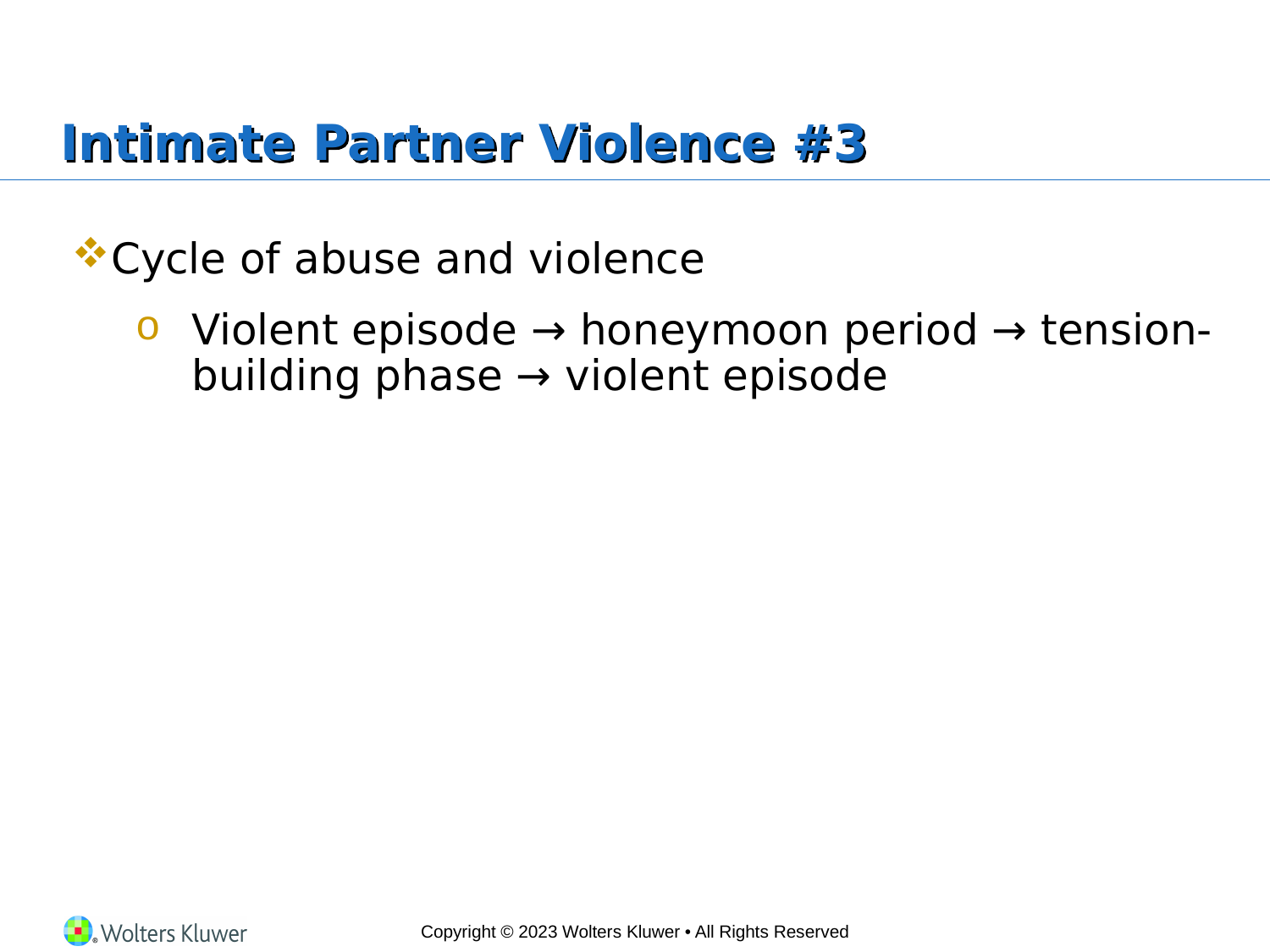

# Intimate Partner Violence #3
Cycle of abuse and violence
Violent episode → honeymoon period → tension-building phase → violent episode